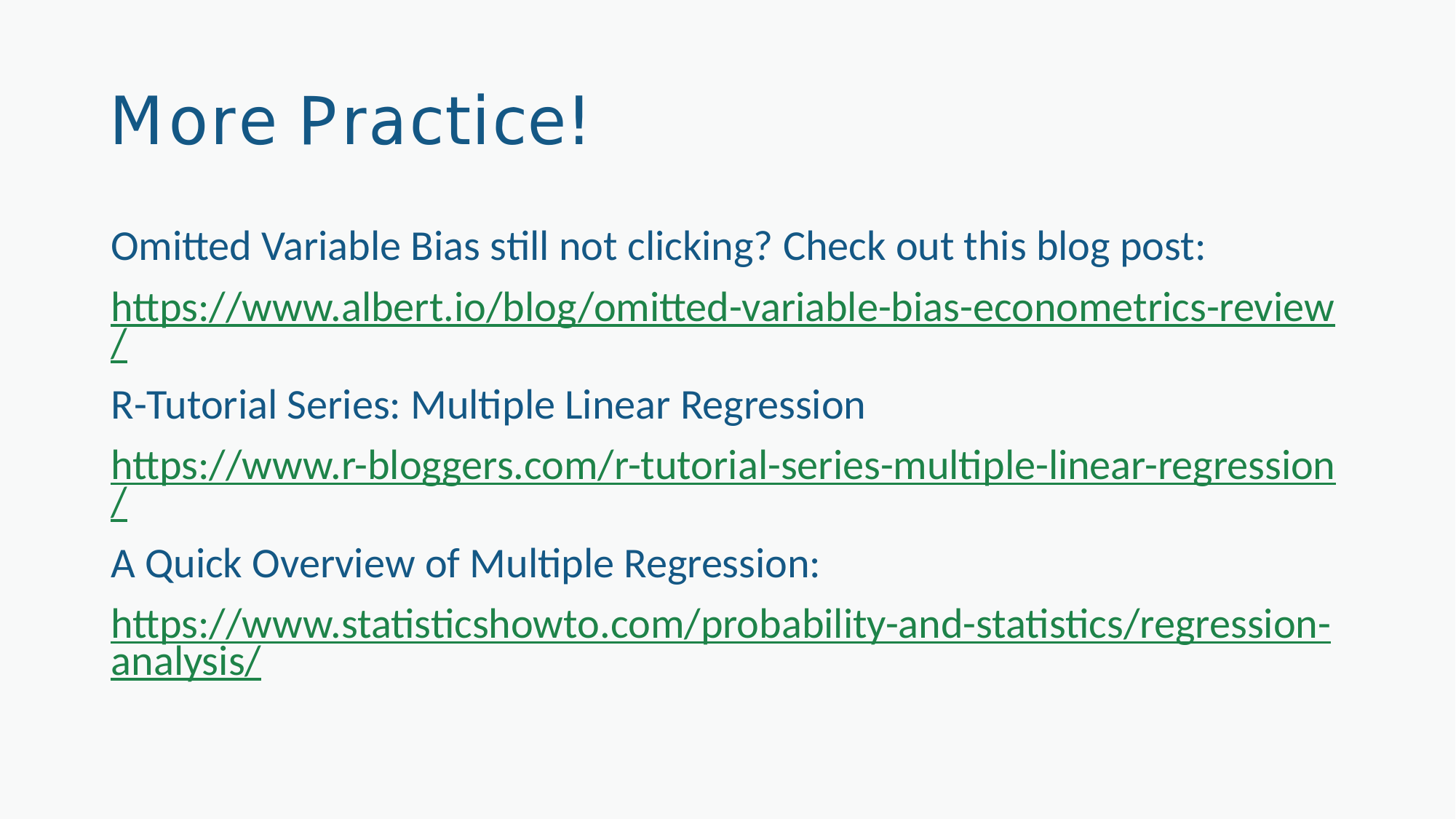

# More Practice!
Omitted Variable Bias still not clicking? Check out this blog post:
https://www.albert.io/blog/omitted-variable-bias-econometrics-review/
R-Tutorial Series: Multiple Linear Regression
https://www.r-bloggers.com/r-tutorial-series-multiple-linear-regression/
A Quick Overview of Multiple Regression:
https://www.statisticshowto.com/probability-and-statistics/regression-analysis/